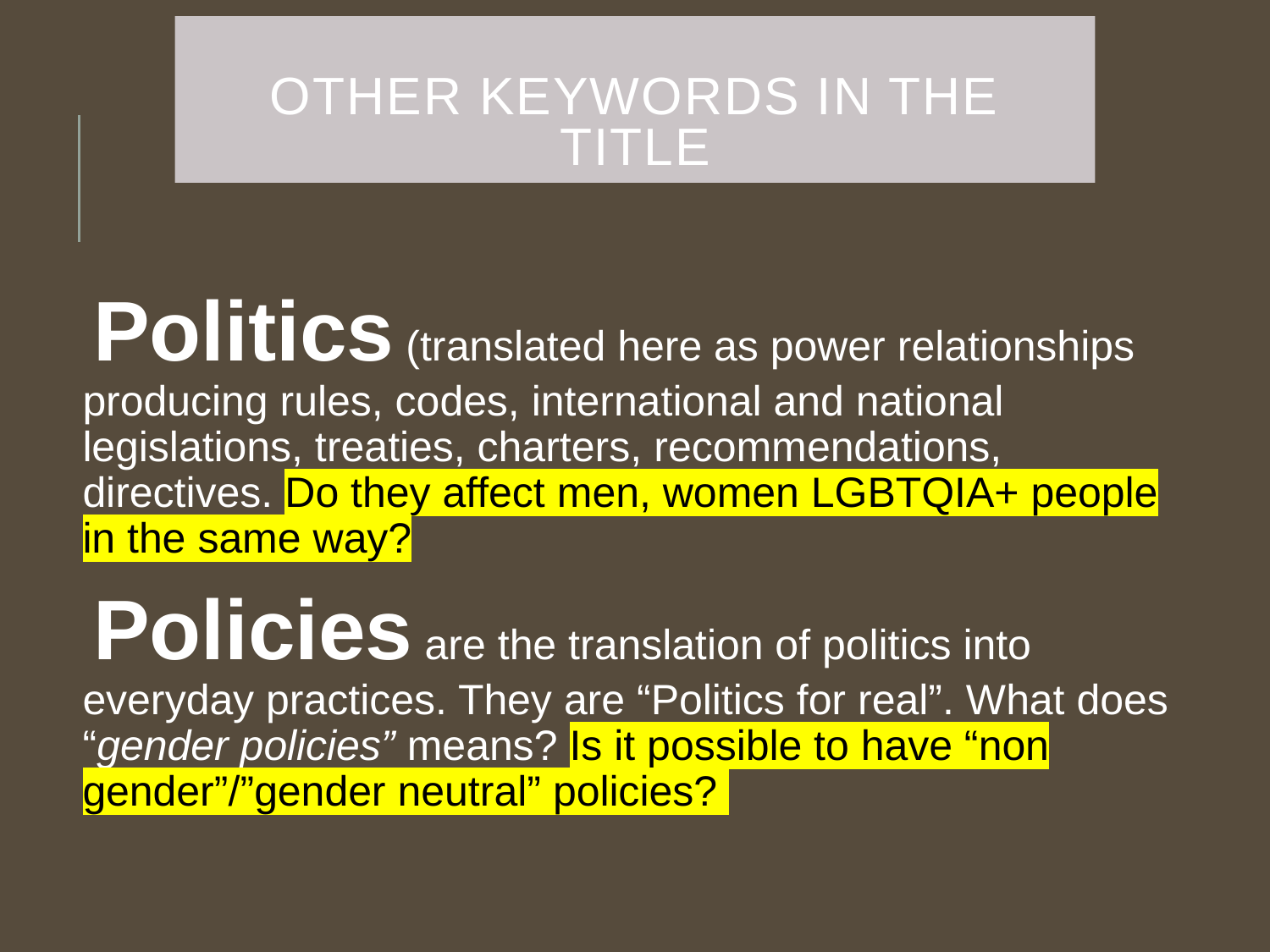

# other keywords in the title

Politics (translated here as power relationships producing rules, codes, international and national legislations, treaties, charters, recommendations, directives. Do they affect men, women LGBTQIA+ people in the same way?
Policies are the translation of politics into everyday practices. They are “Politics for real”. What does “gender policies” means? Is it possible to have “non gender”/”gender neutral” policies?